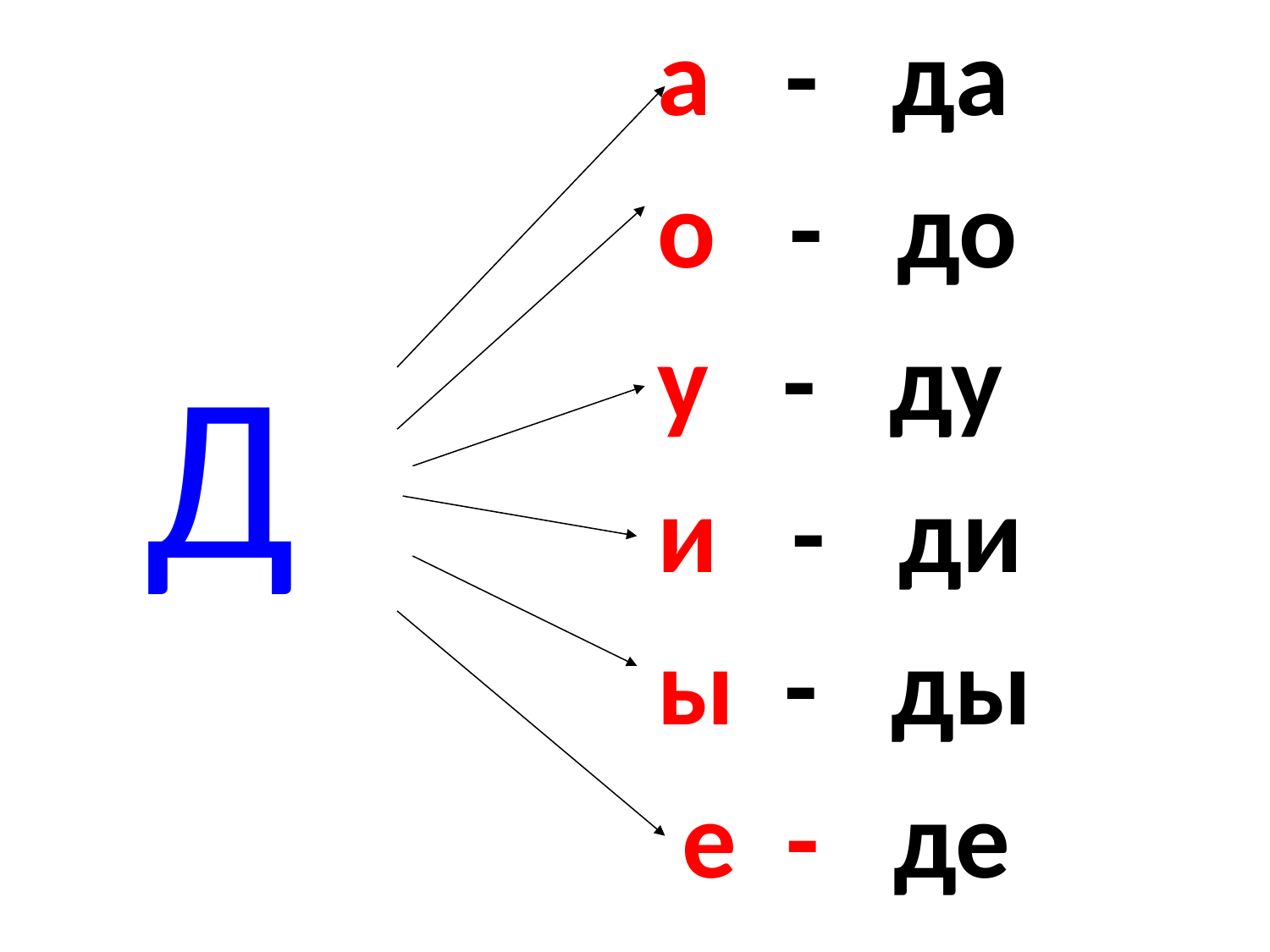

а   -   да
о   -   до
у   -   ду
и   -   ди
ы  -   ды
 е  -   де

#

Д